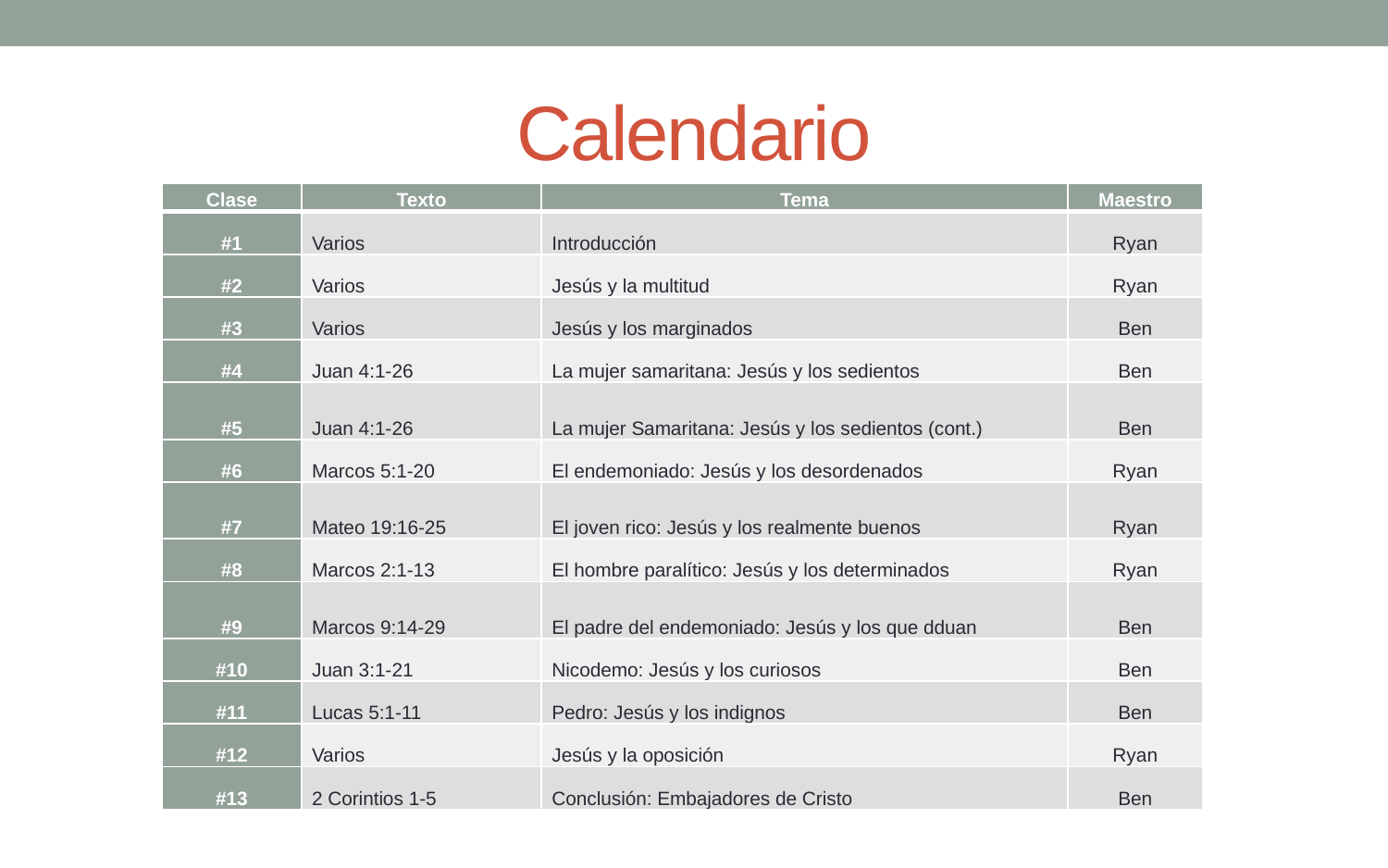

# Calendario
| Clase | Texto | Tema | Maestro |
| --- | --- | --- | --- |
| #1 | Varios | Introducción | Ryan |
| #2 | Varios | Jesús y la multitud | Ryan |
| #3 | Varios | Jesús y los marginados | Ben |
| #4 | Juan 4:1-26 | La mujer samaritana: Jesús y los sedientos | Ben |
| #5 | Juan 4:1-26 | La mujer Samaritana: Jesús y los sedientos (cont.) | Ben |
| #6 | Marcos 5:1-20 | El endemoniado: Jesús y los desordenados | Ryan |
| #7 | Mateo 19:16-25 | El joven rico: Jesús y los realmente buenos | Ryan |
| #8 | Marcos 2:1-13 | El hombre paralítico: Jesús y los determinados | Ryan |
| #9 | Marcos 9:14-29 | El padre del endemoniado: Jesús y los que dduan | Ben |
| #10 | Juan 3:1-21 | Nicodemo: Jesús y los curiosos | Ben |
| #11 | Lucas 5:1-11 | Pedro: Jesús y los indignos | Ben |
| #12 | Varios | Jesús y la oposición | Ryan |
| #13 | 2 Corintios 1-5 | Conclusión: Embajadores de Cristo | Ben |